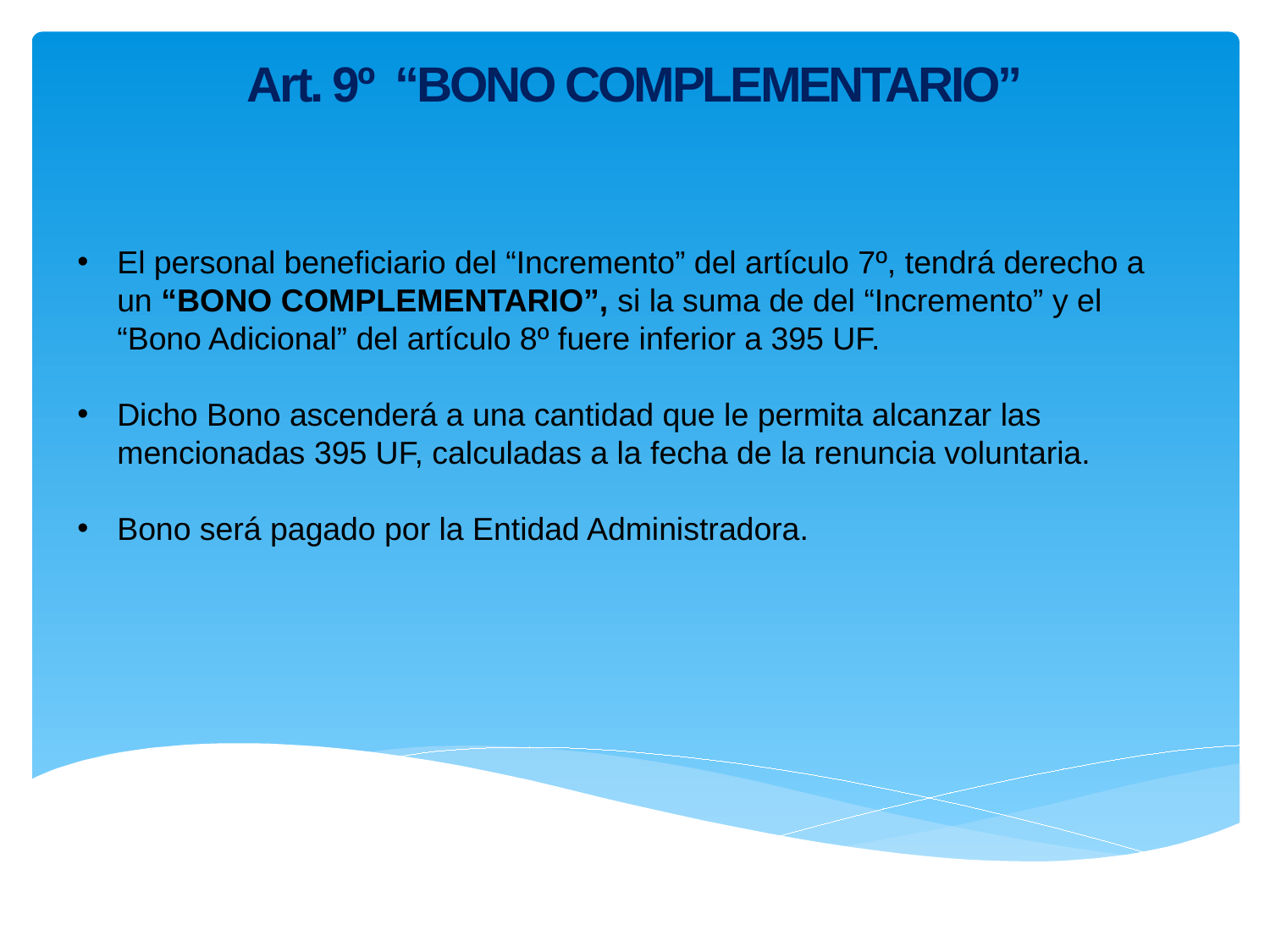

Art. 9º  “BONO COMPLEMENTARIO”
El personal beneficiario del “Incremento” del artículo 7º, tendrá derecho a un “BONO COMPLEMENTARIO”, si la suma de del “Incremento” y el “Bono Adicional” del artículo 8º fuere inferior a 395 UF.

Dicho Bono ascenderá a una cantidad que le permita alcanzar las mencionadas 395 UF, calculadas a la fecha de la renuncia voluntaria.

Bono será pagado por la Entidad Administradora.